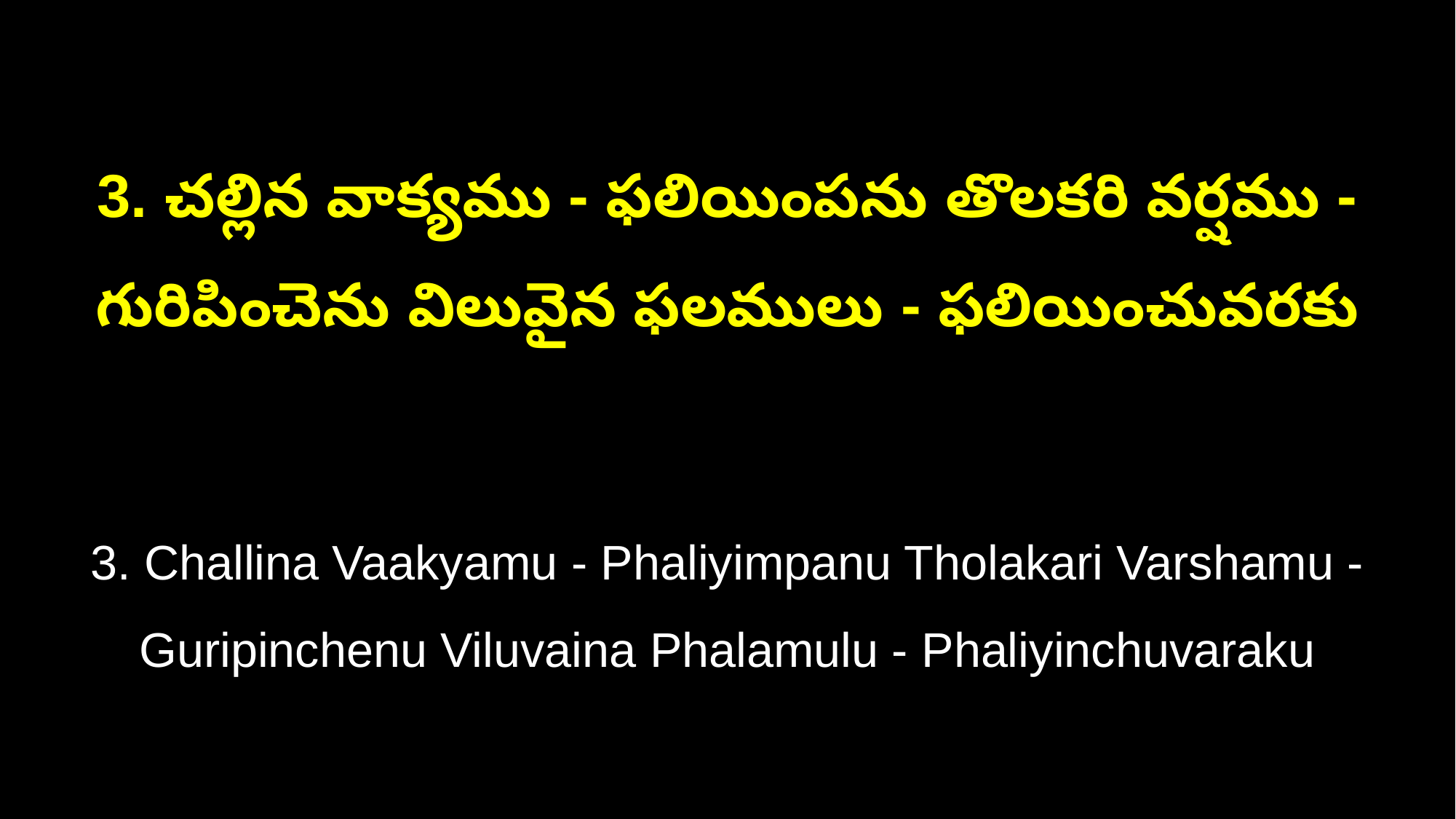

3. చల్లిన వాక్యము - ఫలియింపను తొలకరి వర్షము -
గురిపించెను విలువైన ఫలములు - ఫలియించువరకు
3. Challina Vaakyamu - Phaliyimpanu Tholakari Varshamu -
Guripinchenu Viluvaina Phalamulu - Phaliyinchuvaraku